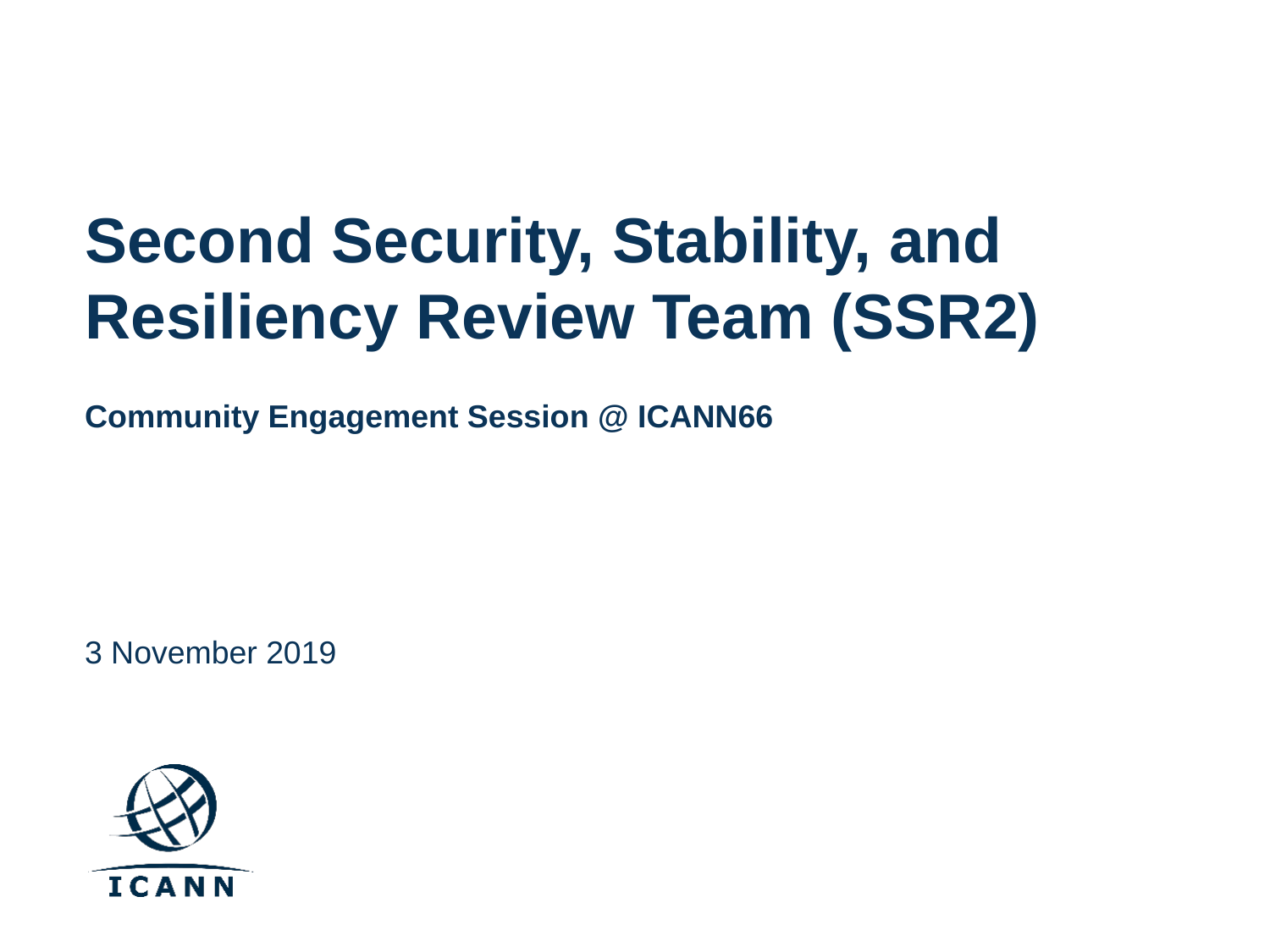

# Second Security, Stability, and Resiliency Review Team (SSR2)
Community Engagement Session @ ICANN66

3 November 2019